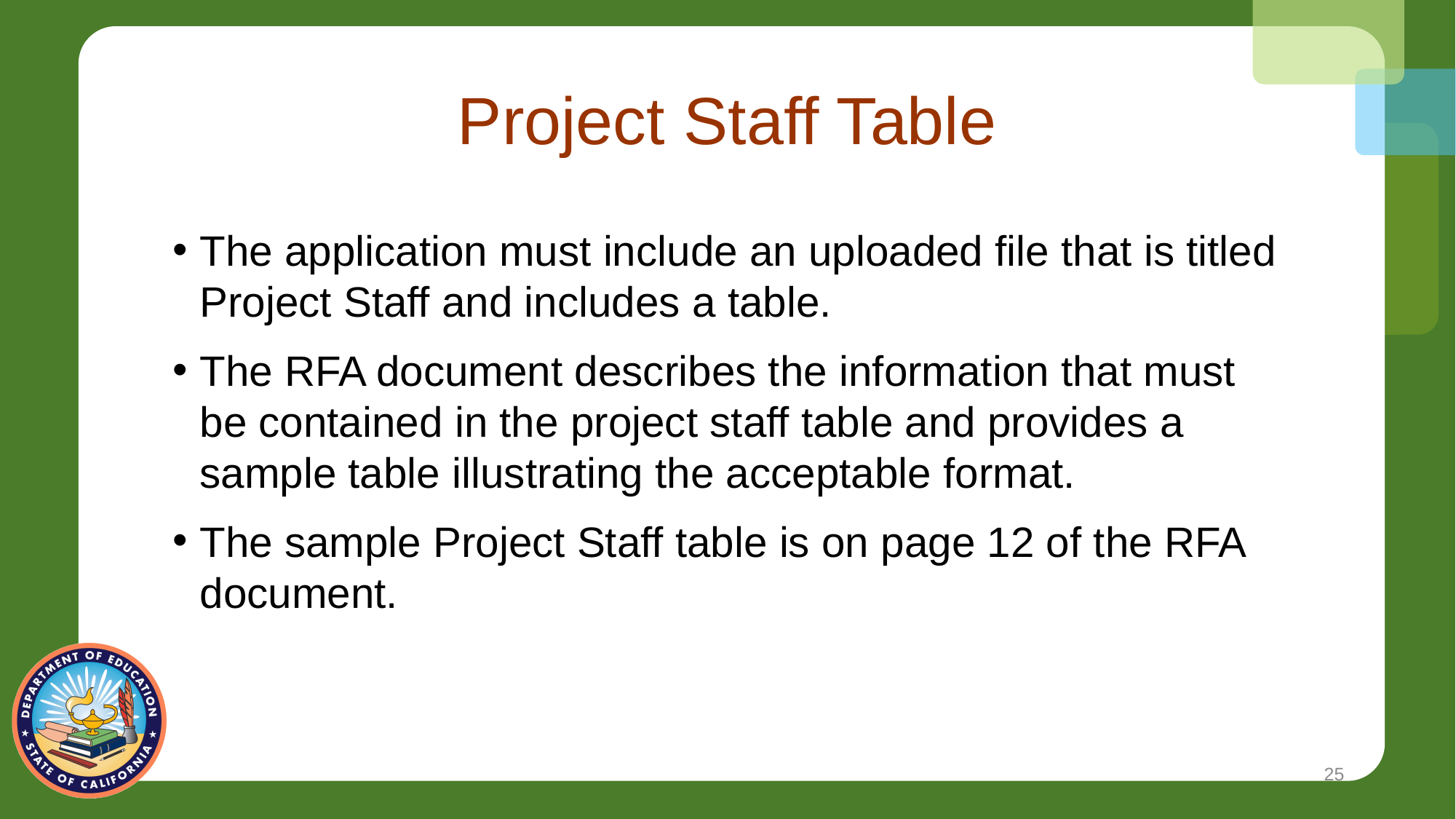

# Project Staff Table
The application must include an uploaded file that is titled Project Staff and includes a table.
The RFA document describes the information that must be contained in the project staff table and provides a sample table illustrating the acceptable format.
The sample Project Staff table is on page 12 of the RFA document.
25